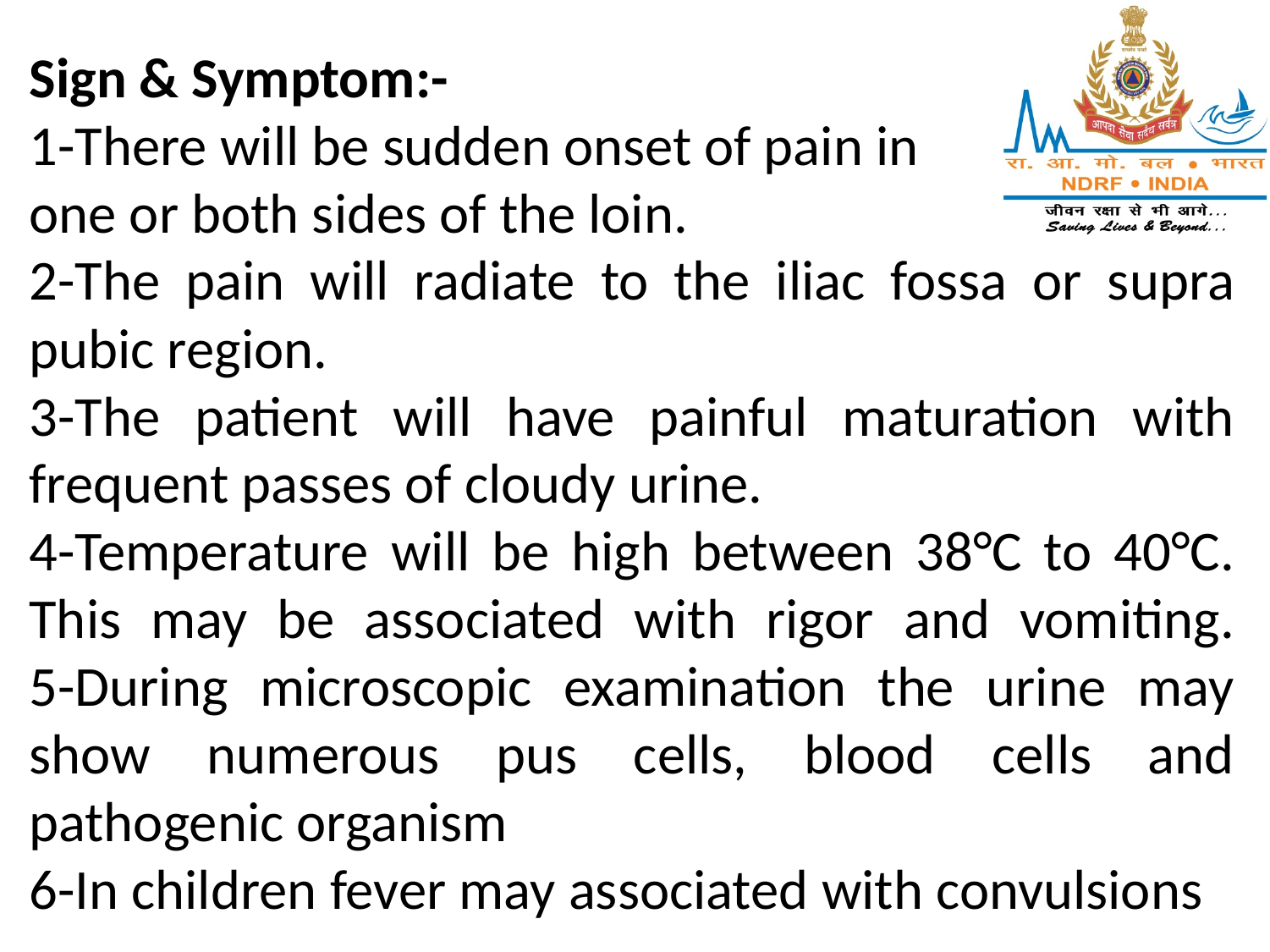

Sign & Symptom:-
1-There will be sudden onset of pain in
one or both sides of the loin.
2-The pain will radiate to the iliac fossa or supra pubic region.
3-The patient will have painful maturation with frequent passes of cloudy urine.
4-Temperature will be high between 38°C to 40°C. This may be associated with rigor and vomiting.
5-During microscopic examination the urine may show numerous pus cells, blood cells and pathogenic organism
6-In children fever may associated with convulsions